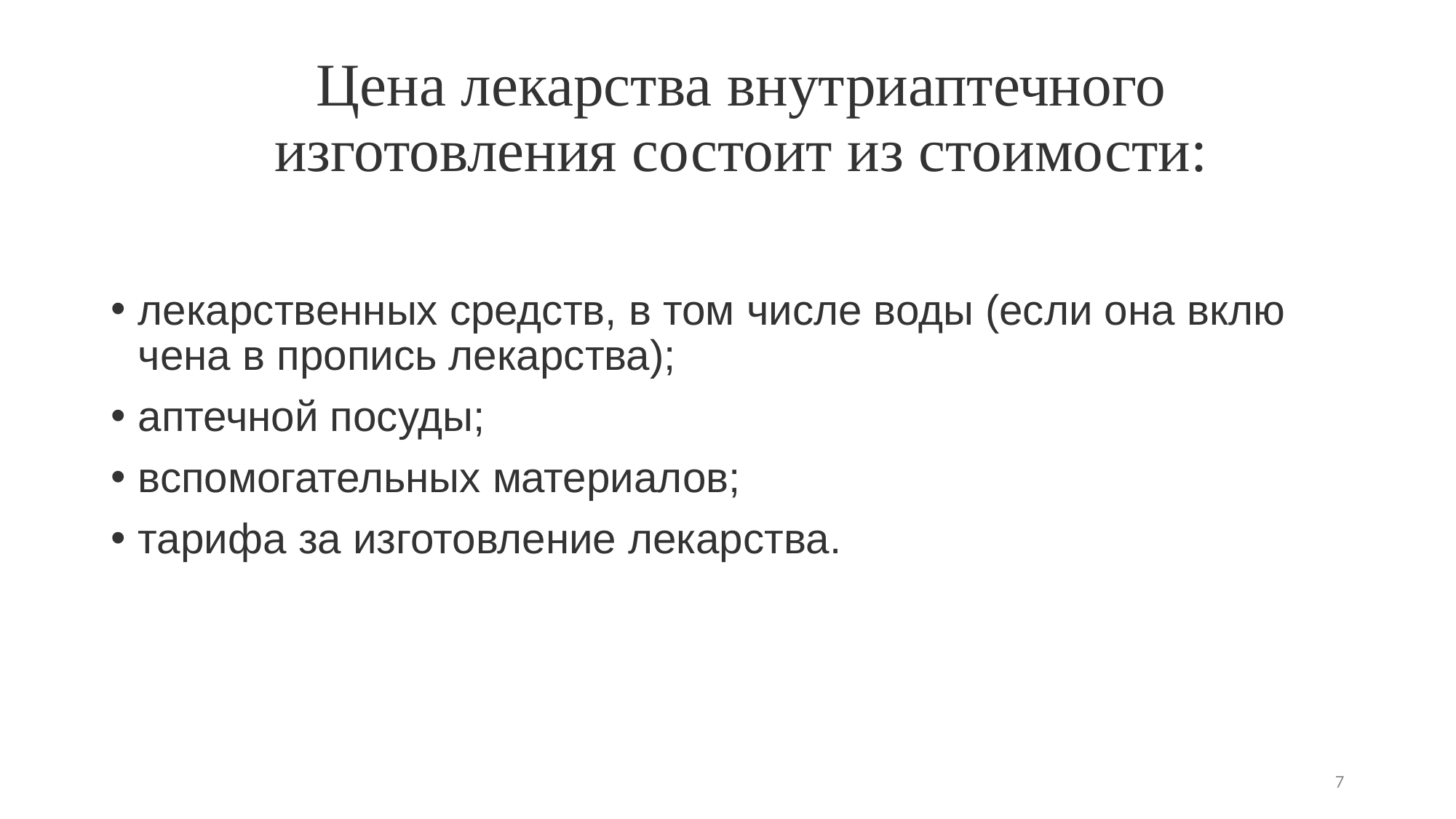

# Цена лекарства внутриаптечного изготовления состоит из сто­имости:
лекарственных средств, в том числе воды (если она вклю­чена в пропись лекарства);
аптечной посуды;
вспомогательных материалов;
тарифа за изготовление лекарства.

7